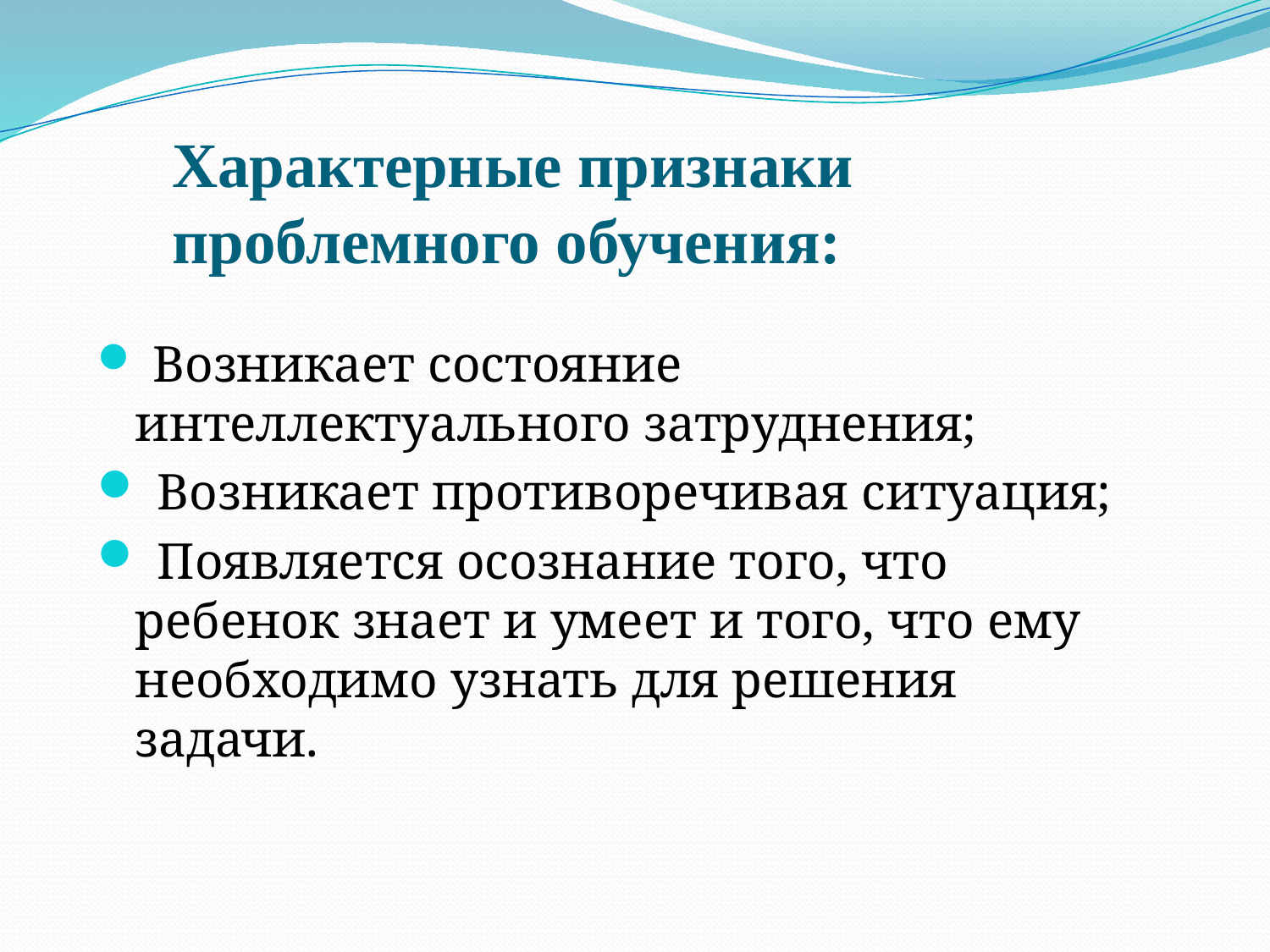

Характерные признаки проблемного обучения:
 Возникает состояние интеллектуального затруднения;
 Возникает противоречивая ситуация;
 Появляется осознание того, что ребенок знает и умеет и того, что ему необходимо узнать для решения задачи.